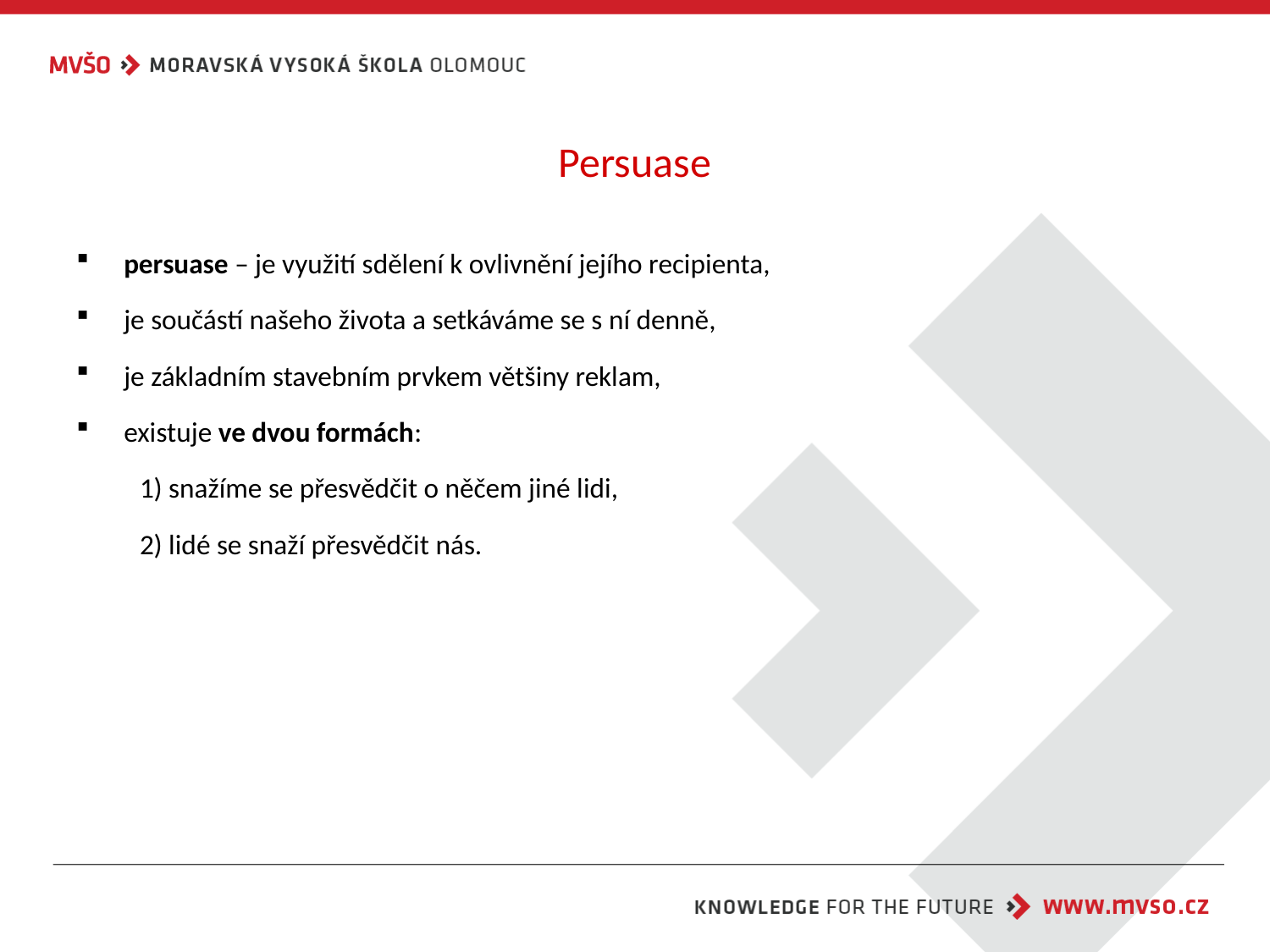

# Persuase
persuase – je využití sdělení k ovlivnění jejího recipienta,
je součástí našeho života a setkáváme se s ní denně,
je základním stavebním prvkem většiny reklam,
existuje ve dvou formách:
1) snažíme se přesvědčit o něčem jiné lidi,
2) lidé se snaží přesvědčit nás.